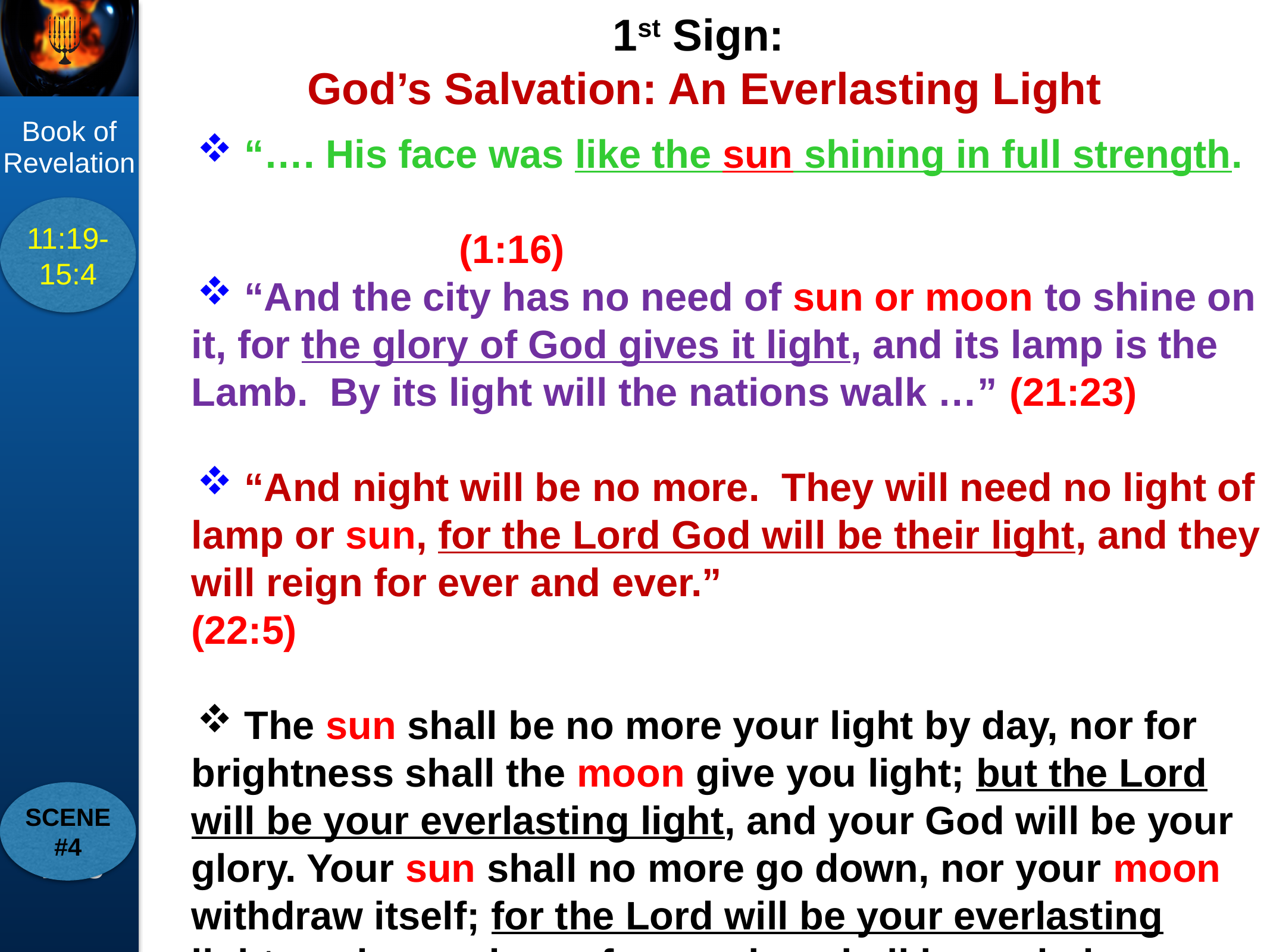

1st Sign:
God’s Salvation: An Everlasting Light
 “…. His face was like the sun shining in full strength. 																(1:16)
 “And the city has no need of sun or moon to shine on it, for the glory of God gives it light, and its lamp is the Lamb.  By its light will the nations walk …” (21:23)

 “And night will be no more.  They will need no light of lamp or sun, for the Lord God will be their light, and they will reign for ever and ever.”  					(22:5)

 The sun shall be no more your light by day, nor for brightness shall the moon give you light; but the Lord will be your everlasting light, and your God will be your glory. Your sun shall no more go down, nor your moon withdraw itself; for the Lord will be your everlasting light, and your days of mourning shall be ended. 																		(Isa.60:19-20)
11:19-15:4
SCENE #4